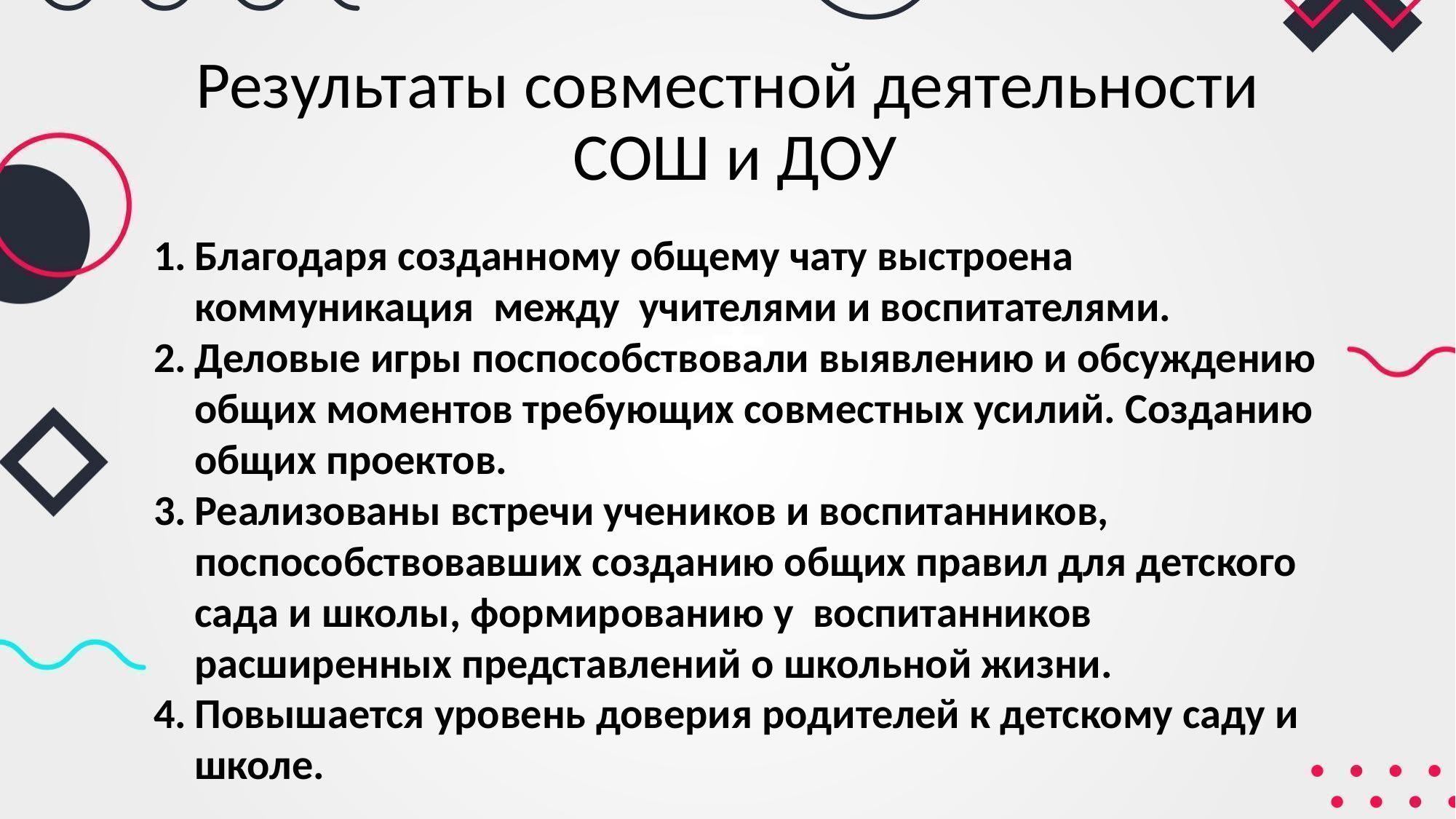

# Результаты совместной деятельности СОШ и ДОУ
Благодаря созданному общему чату выстроена коммуникация  между  учителями и воспитателями.
Деловые игры поспособствовали выявлению и обсуждению общих моментов требующих совместных усилий. Созданию общих проектов.
Реализованы встречи учеников и воспитанников, поспособствовавших созданию общих правил для детского сада и школы, формированию у  воспитанников расширенных представлений о школьной жизни.
Повышается уровень доверия родителей к детскому саду и школе.

+